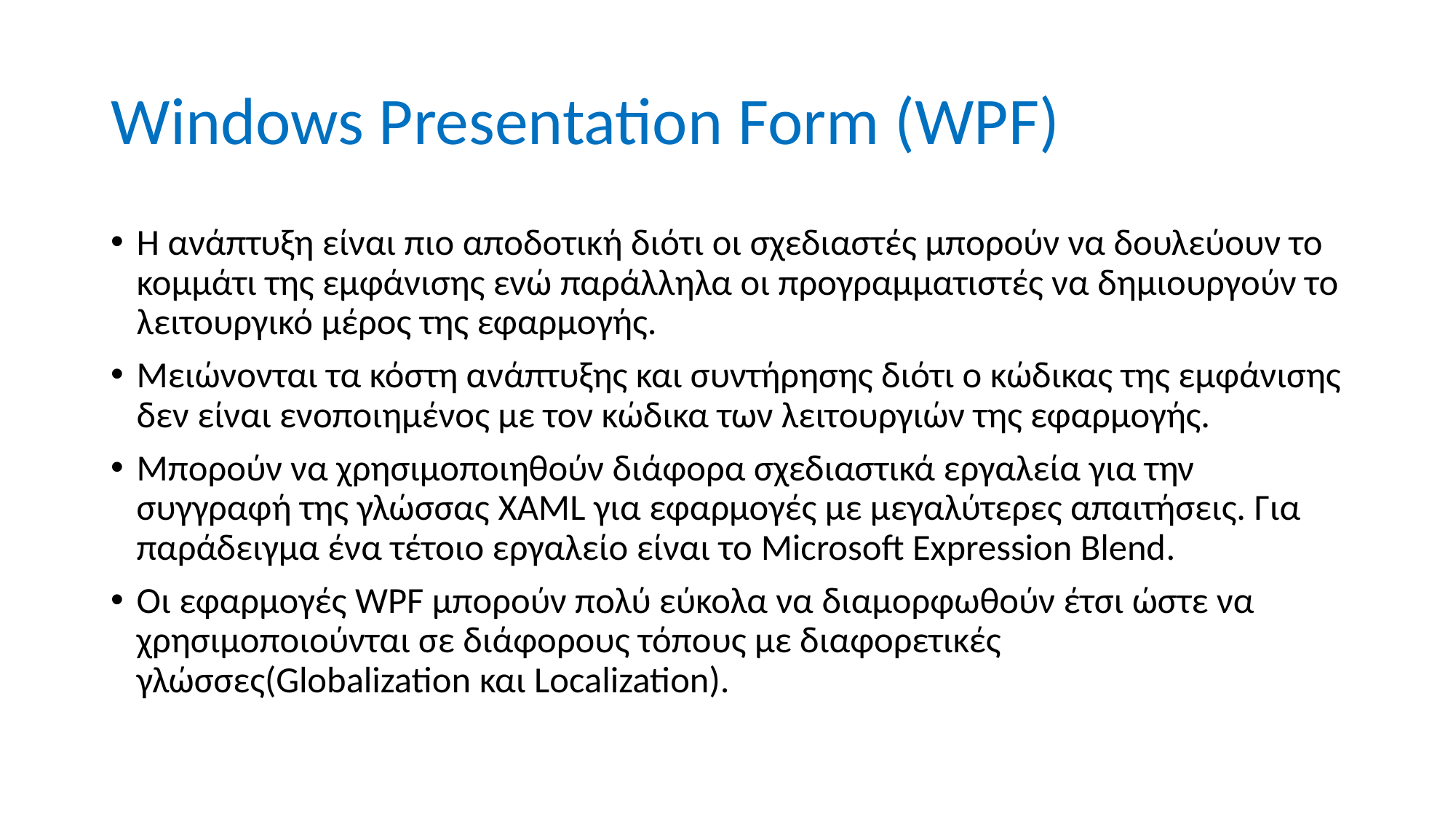

# Windows Presentation Form (WPF)
Η ανάπτυξη είναι πιο αποδοτική διότι οι σχεδιαστές μπορούν να δουλεύουν το κομμάτι της εμφάνισης ενώ παράλληλα οι προγραμματιστές να δημιουργούν το λειτουργικό μέρος της εφαρμογής.
Μειώνονται τα κόστη ανάπτυξης και συντήρησης διότι ο κώδικας της εμφάνισης δεν είναι ενοποιημένος με τον κώδικα των λειτουργιών της εφαρμογής.
Μπορούν να χρησιμοποιηθούν διάφορα σχεδιαστικά εργαλεία για την συγγραφή της γλώσσας XAML για εφαρμογές με μεγαλύτερες απαιτήσεις. Για παράδειγμα ένα τέτοιο εργαλείο είναι το Microsoft Expression Blend.
Οι εφαρμογές WPF μπορούν πολύ εύκολα να διαμορφωθούν έτσι ώστε να χρησιμοποιούνται σε διάφορους τόπους με διαφορετικές γλώσσες(Globalization και Localization).